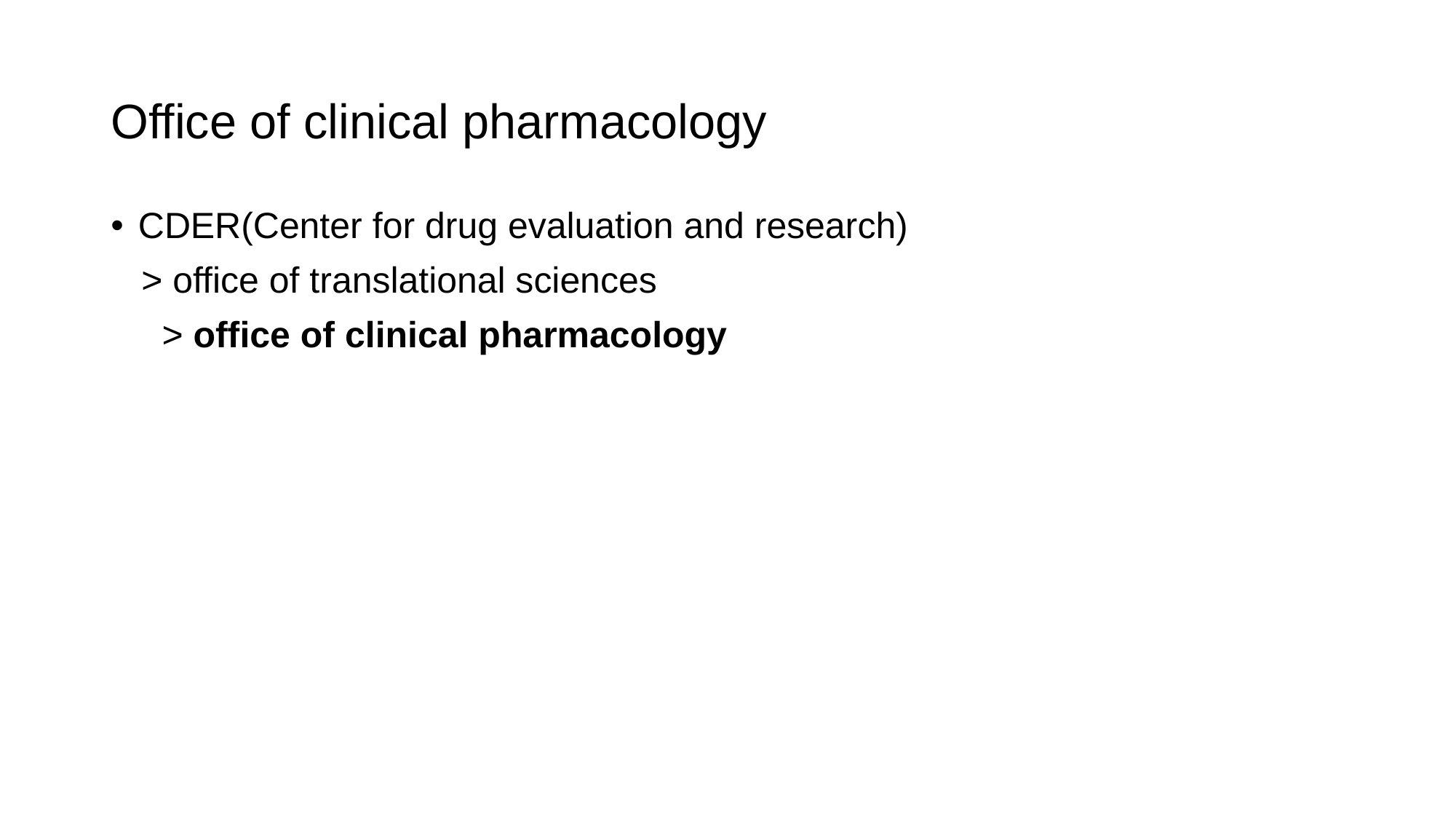

# Office of clinical pharmacology
CDER(Center for drug evaluation and research)
   > office of translational sciences
     > office of clinical pharmacology